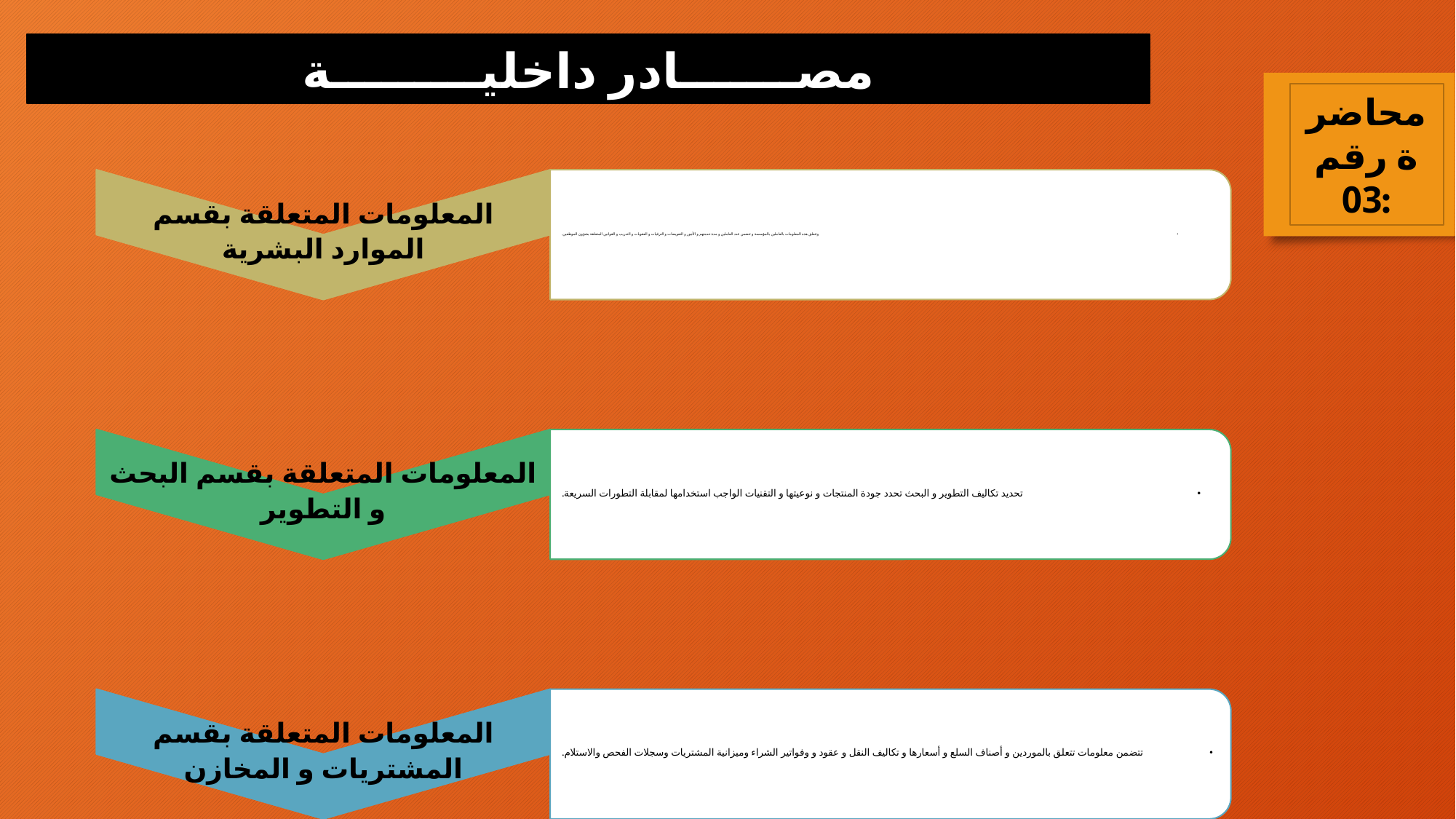

مصـــــــادر داخليـــــــــة
محاضرة رقم 03:
المعلومات المتعلقة بقسم الموارد البشرية
المعلومات المتعلقة بقسم البحث و التطوير
تحديد تكاليف التطوير و البحث تحدد جودة المنتجات و نوعيتها و التقنيات الواجب استخدامها لمقابلة التطورات السريعة.
المعلومات المتعلقة بقسم المشتريات و المخازن